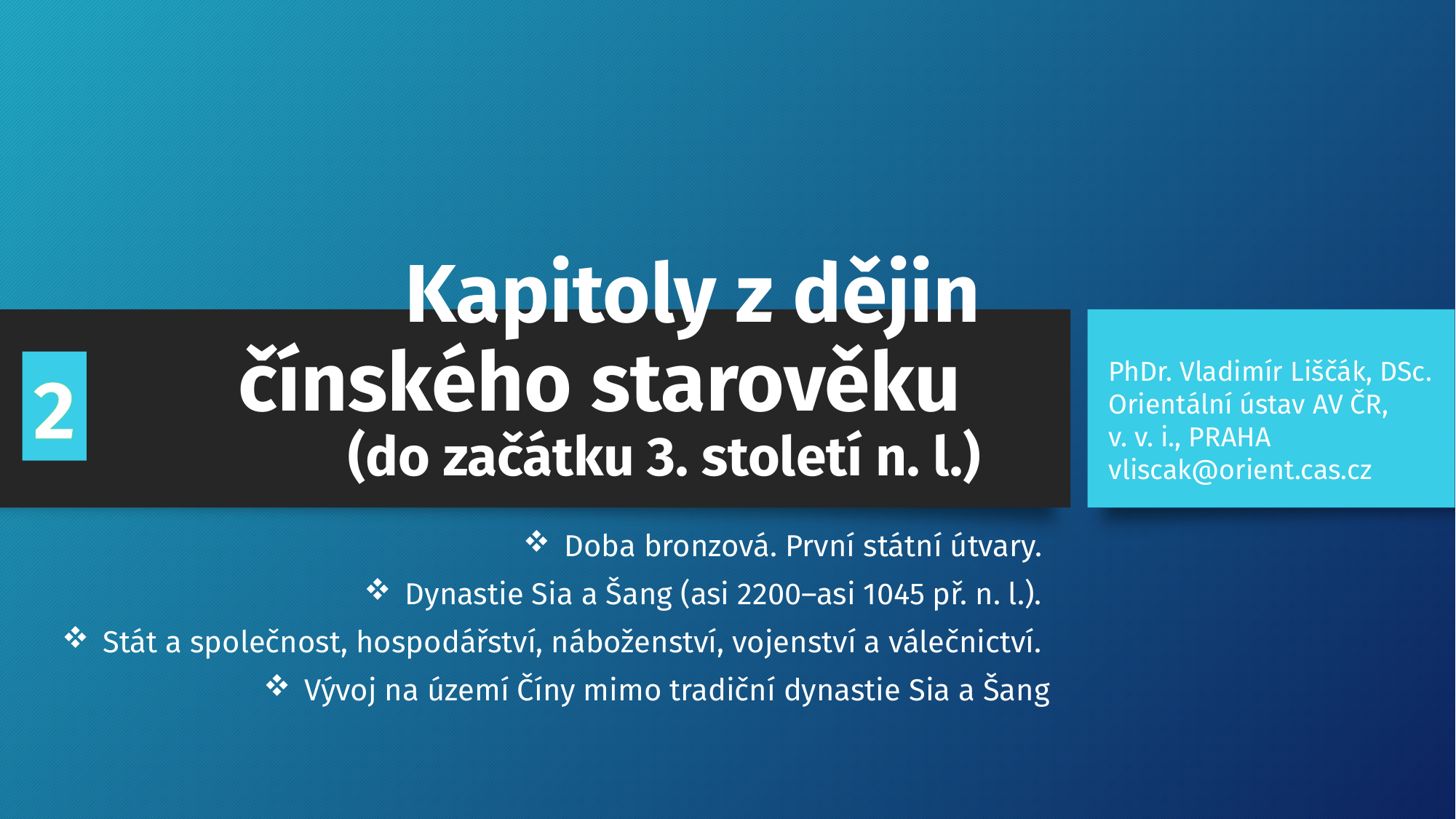

# Kapitoly z dějin čínského starověku (do začátku 3. století n. l.)
PhDr. Vladimír Liščák, DSc.
Orientální ústav AV ČR,
v. v. i., PRAHA
vliscak@orient.cas.cz
2
Doba bronzová. První státní útvary.
Dynastie Sia a Šang (asi 2200–asi 1045 př. n. l.).
Stát a společnost, hospodářství, náboženství, vojenství a válečnictví.
Vývoj na území Číny mimo tradiční dynastie Sia a Šang